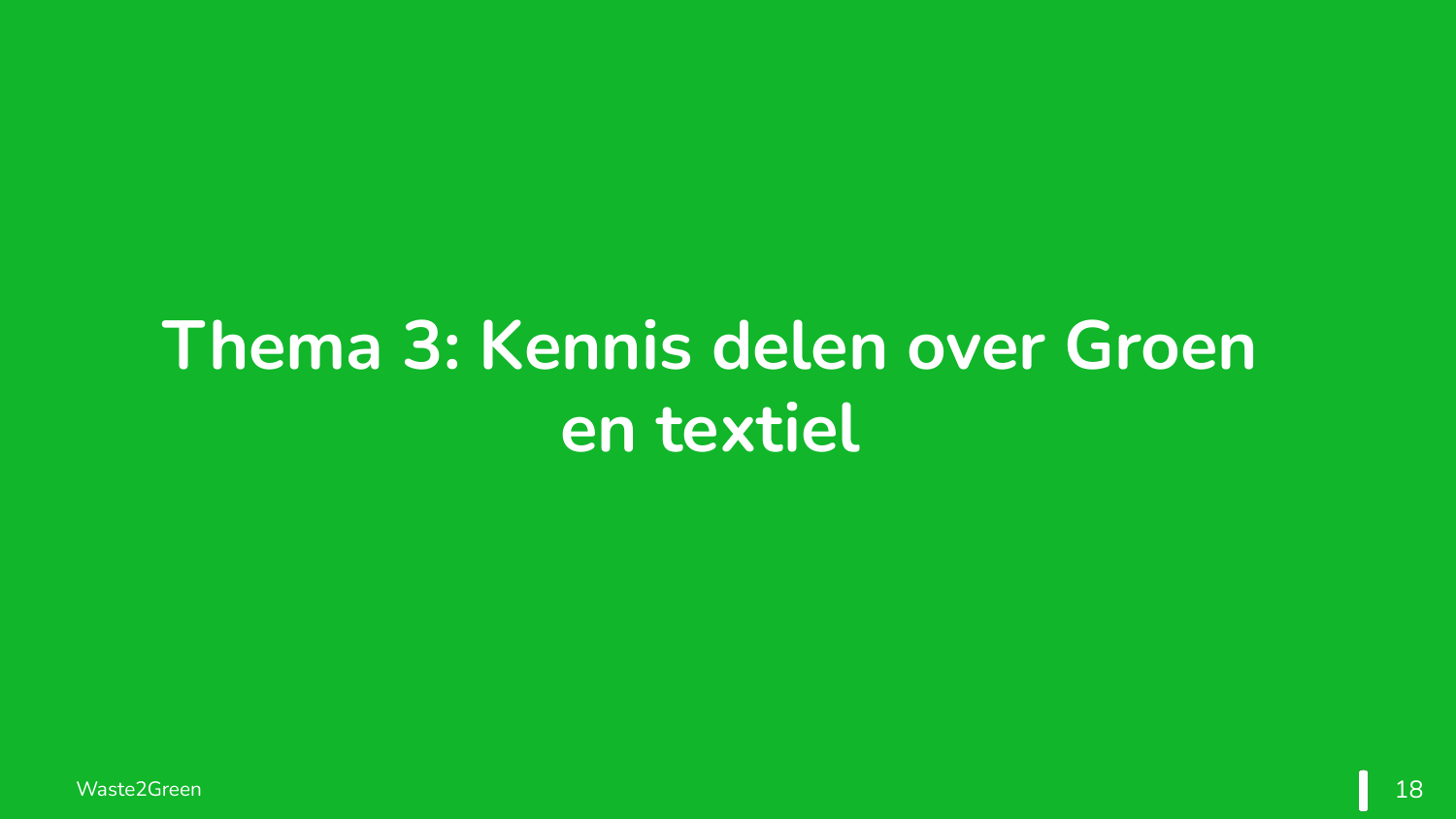

# Thema 3: Kennis delen over Groen en textiel
18